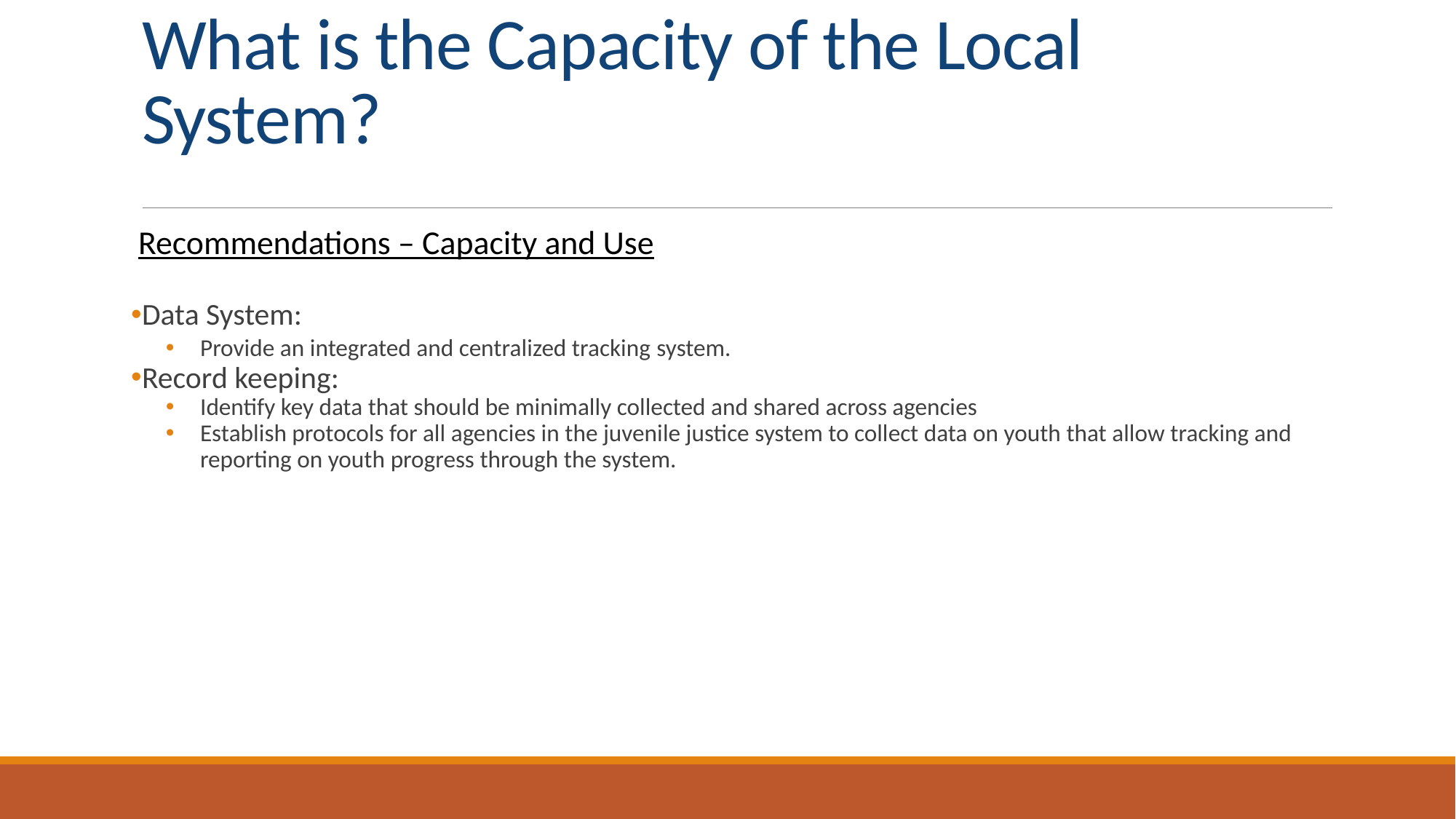

# What is the Capacity of the Local System?
Recommendations – Capacity and Use

Data System:
Provide an integrated and centralized tracking system.
Record keeping:
Identify key data that should be minimally collected and shared across agencies
Establish protocols for all agencies in the juvenile justice system to collect data on youth that allow tracking and reporting on youth progress through the system.